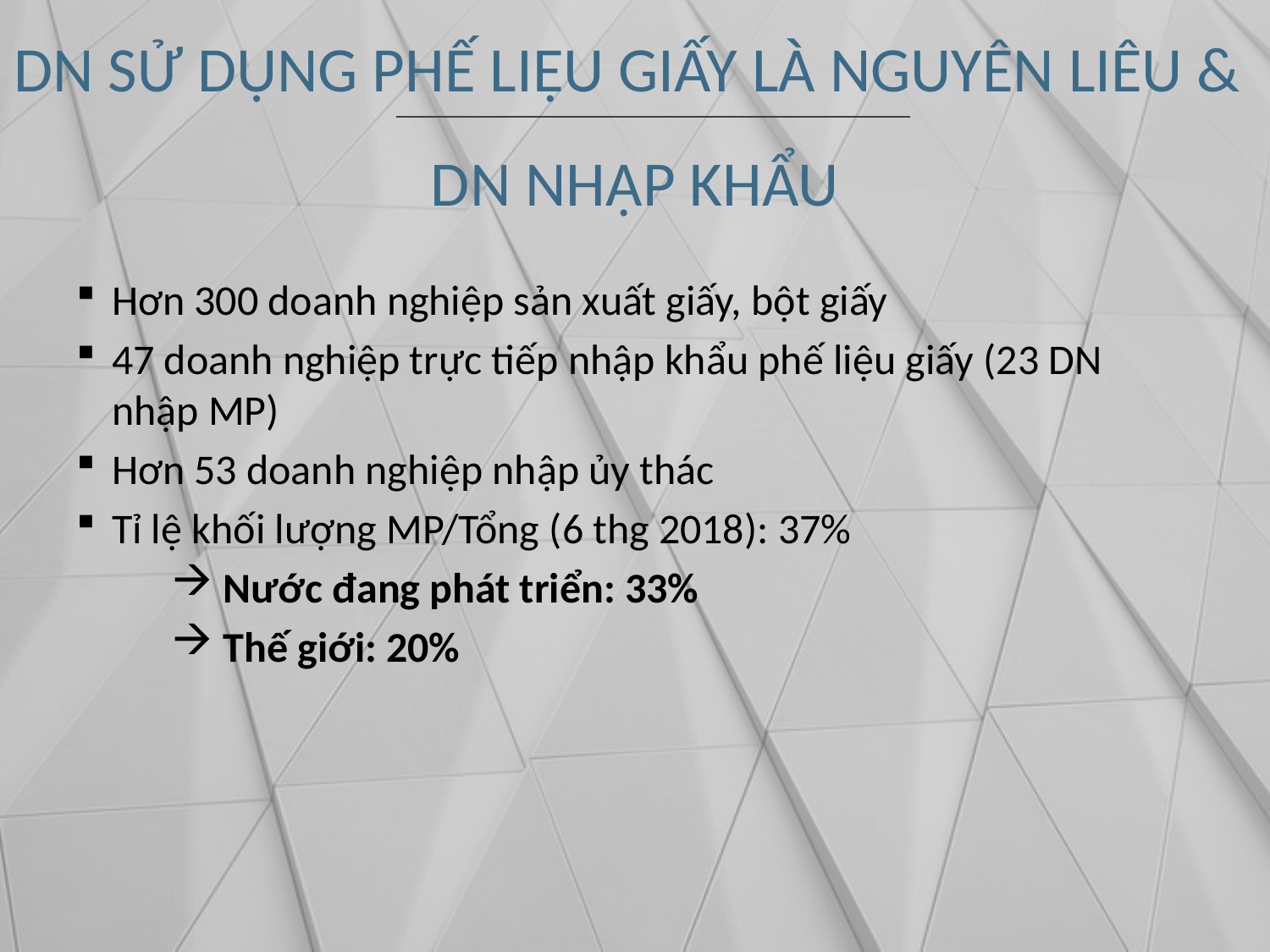

DN SỬ DỤNG PHẾ LIỆU GIẤY LÀ NGUYÊN LIÊU &
DN NHẬP KHẨU
Hơn 300 doanh nghiệp sản xuất giấy, bột giấy
47 doanh nghiệp trực tiếp nhập khẩu phế liệu giấy (23 DN nhập MP)
Hơn 53 doanh nghiệp nhập ủy thác
Tỉ lệ khối lượng MP/Tổng (6 thg 2018): 37%
 Nước đang phát triển: 33%
 Thế giới: 20%